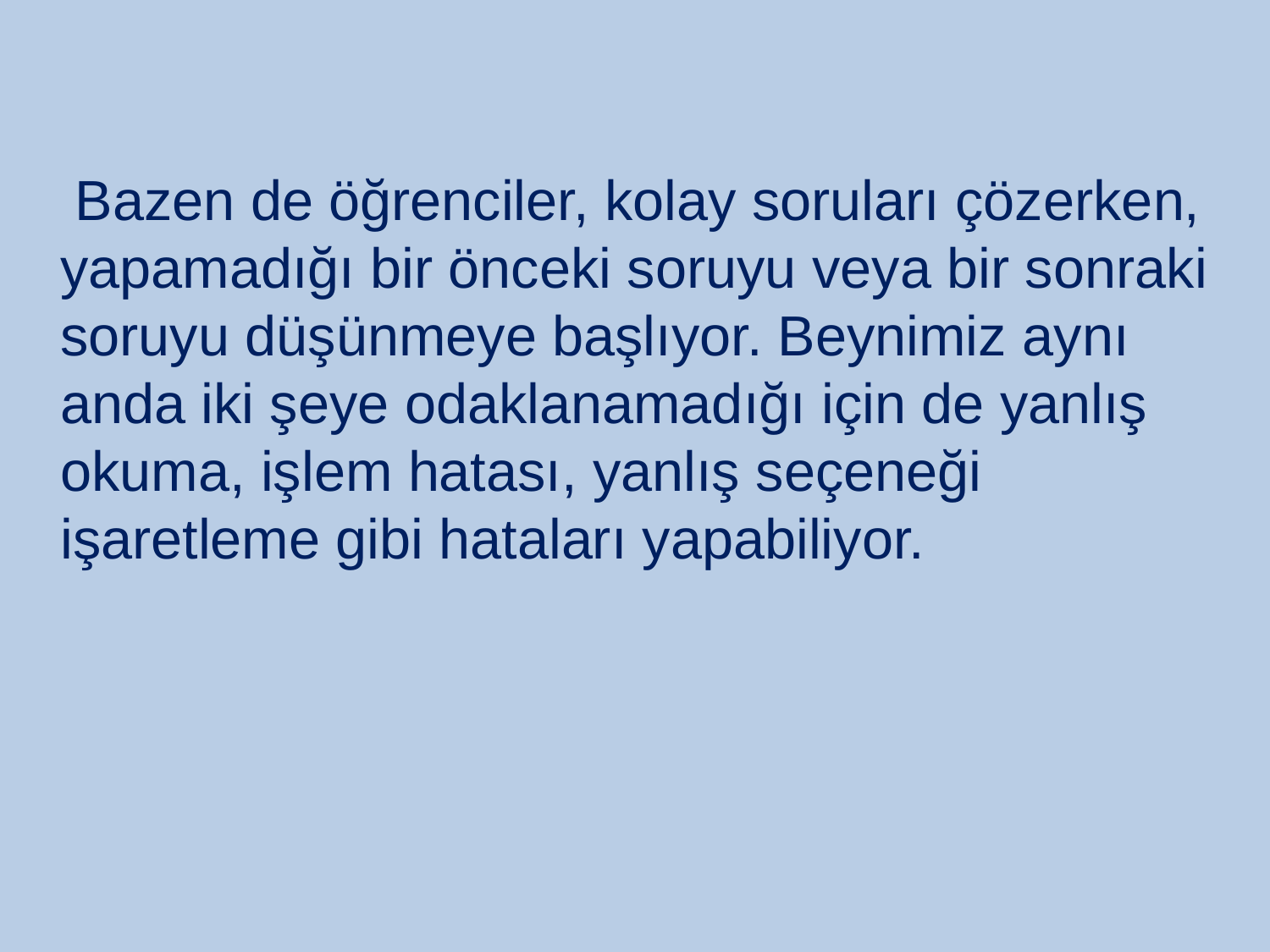

Bazen de öğrenciler, kolay soruları çözerken, yapamadığı bir önceki soruyu veya bir sonraki soruyu düşünmeye başlıyor. Beynimiz aynı anda iki şeye odaklanamadığı için de yanlış okuma, işlem hatası, yanlış seçeneği işaretleme gibi hataları yapabiliyor.